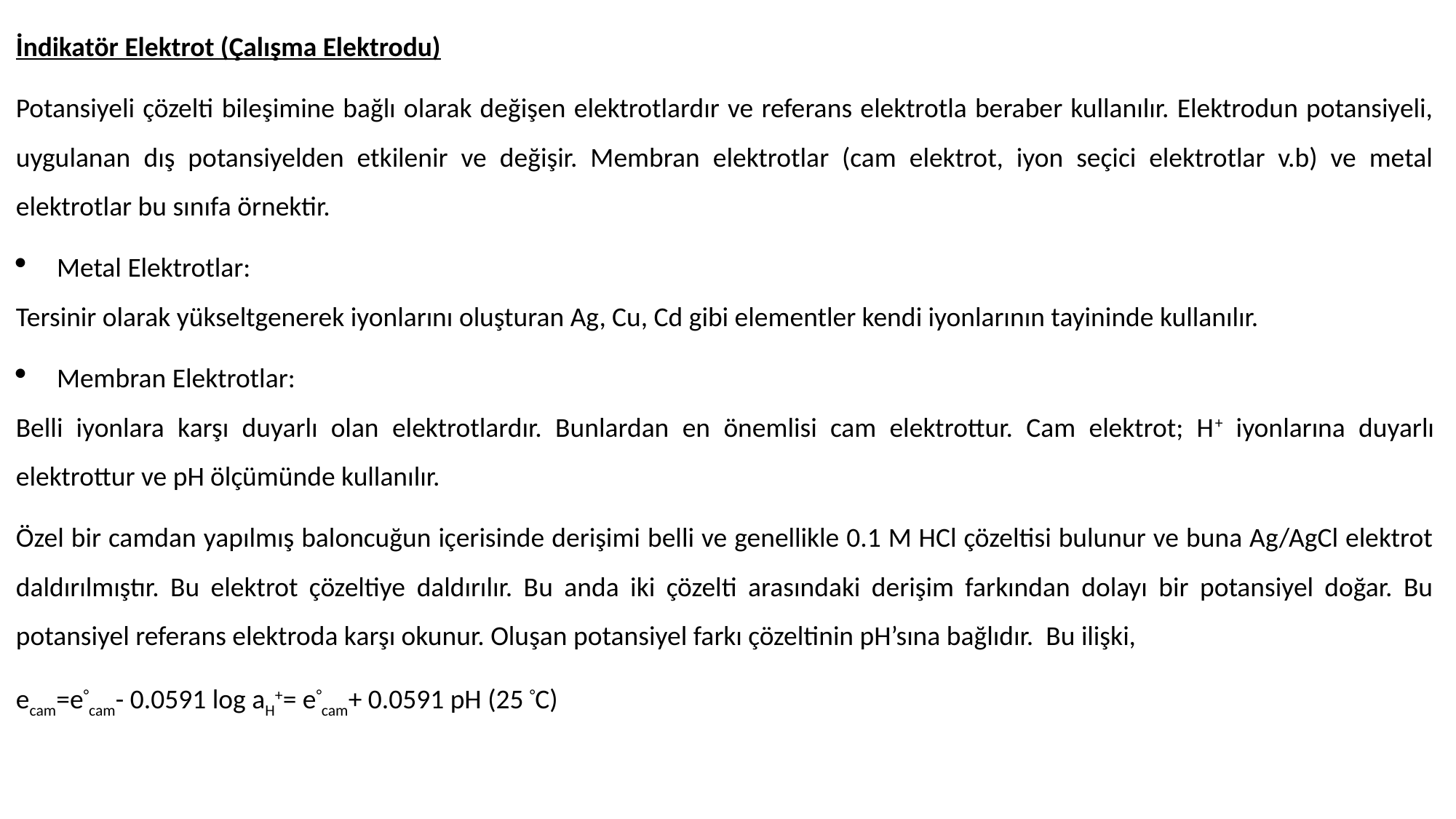

İndikatör Elektrot (Çalışma Elektrodu)
Potansiyeli çözelti bileşimine bağlı olarak değişen elektrotlardır ve referans elektrotla beraber kullanılır. Elektrodun potansiyeli, uygulanan dış potansiyelden etkilenir ve değişir. Membran elektrotlar (cam elektrot, iyon seçici elektrotlar v.b) ve metal elektrotlar bu sınıfa örnektir.
Metal Elektrotlar:
Tersinir olarak yükseltgenerek iyonlarını oluşturan Ag, Cu, Cd gibi elementler kendi iyonlarının tayininde kullanılır.
Membran Elektrotlar:
Belli iyonlara karşı duyarlı olan elektrotlardır. Bunlardan en önemlisi cam elektrottur. Cam elektrot; H+ iyonlarına duyarlı elektrottur ve pH ölçümünde kullanılır.
Özel bir camdan yapılmış baloncuğun içerisinde derişimi belli ve genellikle 0.1 M HCl çözeltisi bulunur ve buna Ag/AgCl elektrot daldırılmıştır. Bu elektrot çözeltiye daldırılır. Bu anda iki çözelti arasındaki derişim farkından dolayı bir potansiyel doğar. Bu potansiyel referans elektroda karşı okunur. Oluşan potansiyel farkı çözeltinin pH’sına bağlıdır.  Bu ilişki,
ecam=e°cam- 0.0591 log aH+= e°cam+ 0.0591 pH (25 °C)